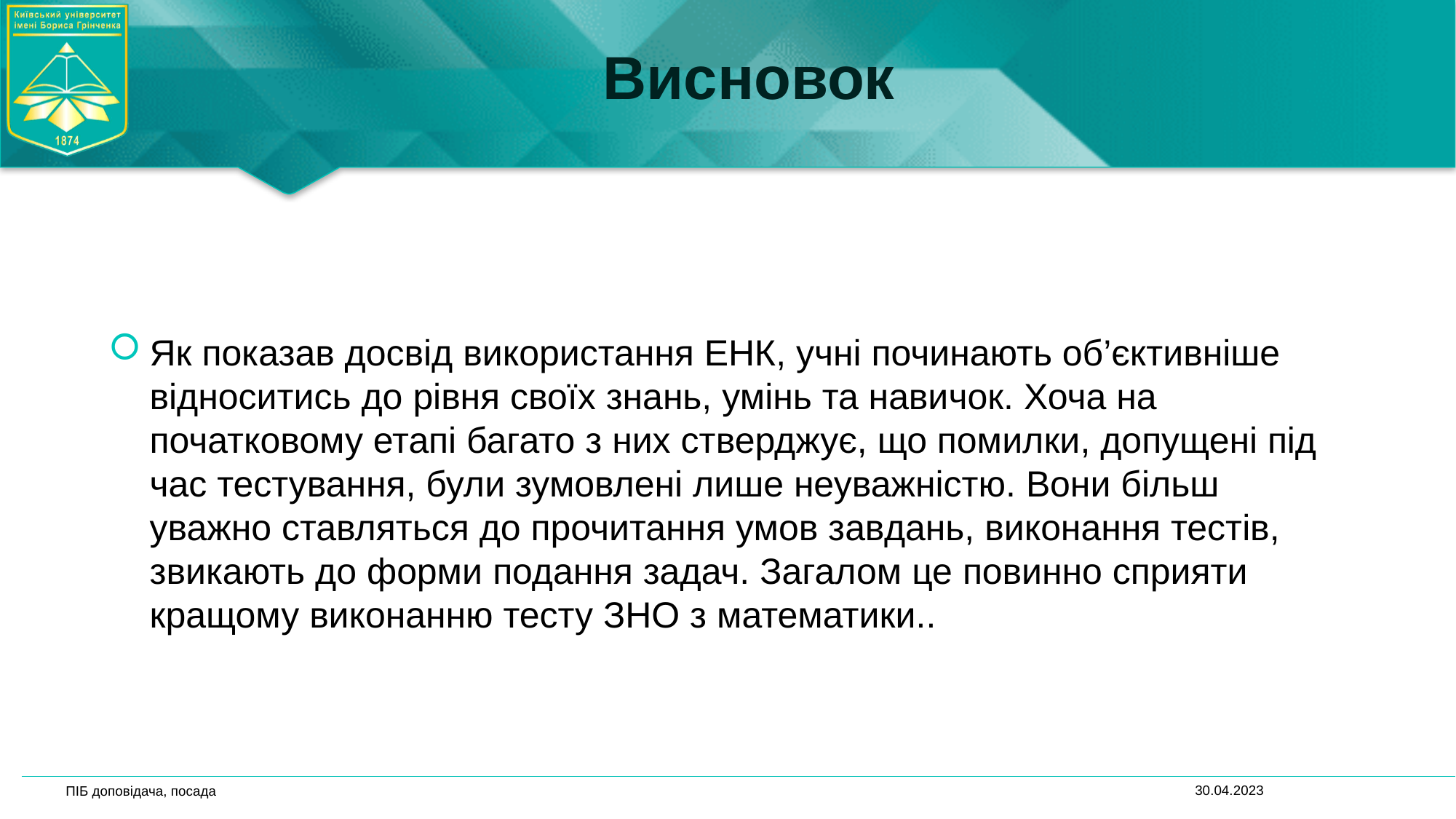

# Висновок
Як показав досвід використання ЕНК, учні починають об’єктивніше відноситись до рівня своїх знань, умінь та навичок. Хоча на початковому етапі багато з них стверджує, що помилки, допущені під час тестування, були зумовлені лише неуважністю. Вони більш уважно ставляться до прочитання умов завдань, виконання тестів, звикають до форми подання задач. Загалом це повинно сприяти кращому виконанню тесту ЗНО з математики..
30.04.2023
ПІБ доповідача, посада